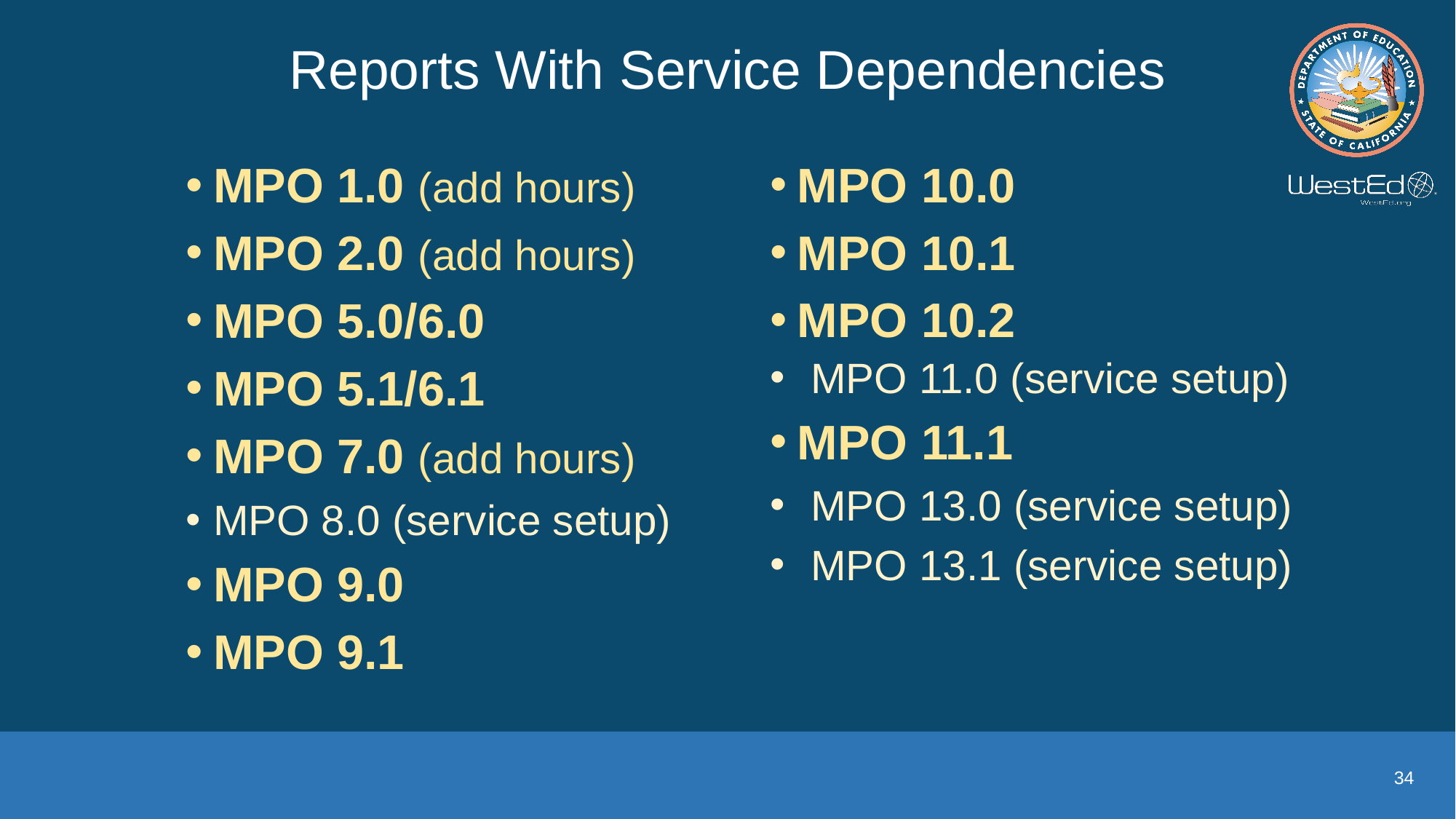

# Reports With Service Dependencies
MPO 1.0 (add hours)
MPO 2.0 (add hours)
MPO 5.0/6.0
MPO 5.1/6.1
MPO 7.0 (add hours)
MPO 8.0 (service setup)
MPO 9.0
MPO 9.1
MPO 10.0
MPO 10.1
MPO 10.2
MPO 11.0 (service setup)
MPO 11.1
MPO 13.0 (service setup)
MPO 13.1 (service setup)